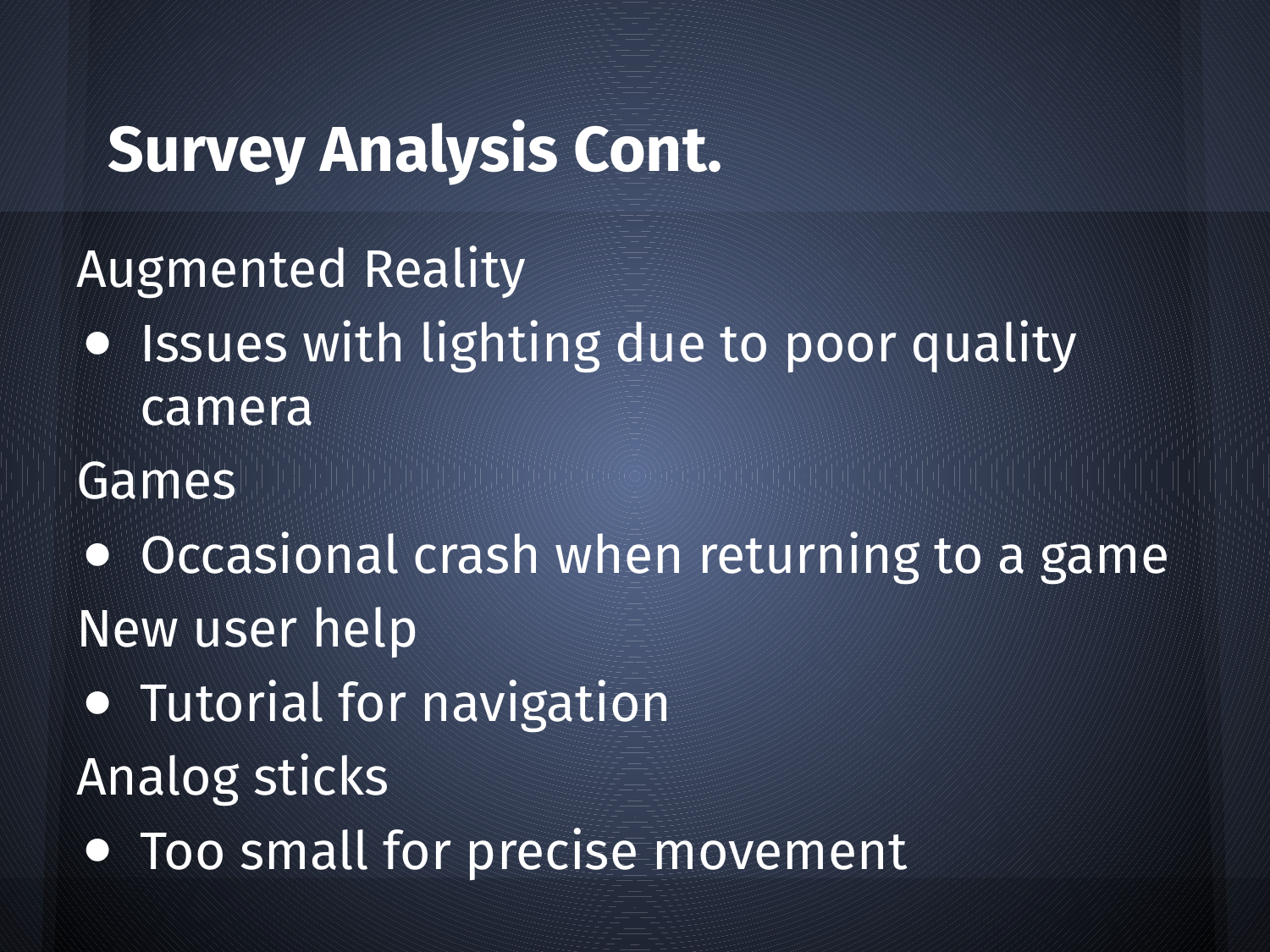

# Survey Analysis Cont.
Augmented Reality
Issues with lighting due to poor quality camera
Games
Occasional crash when returning to a game
New user help
Tutorial for navigation
Analog sticks
Too small for precise movement